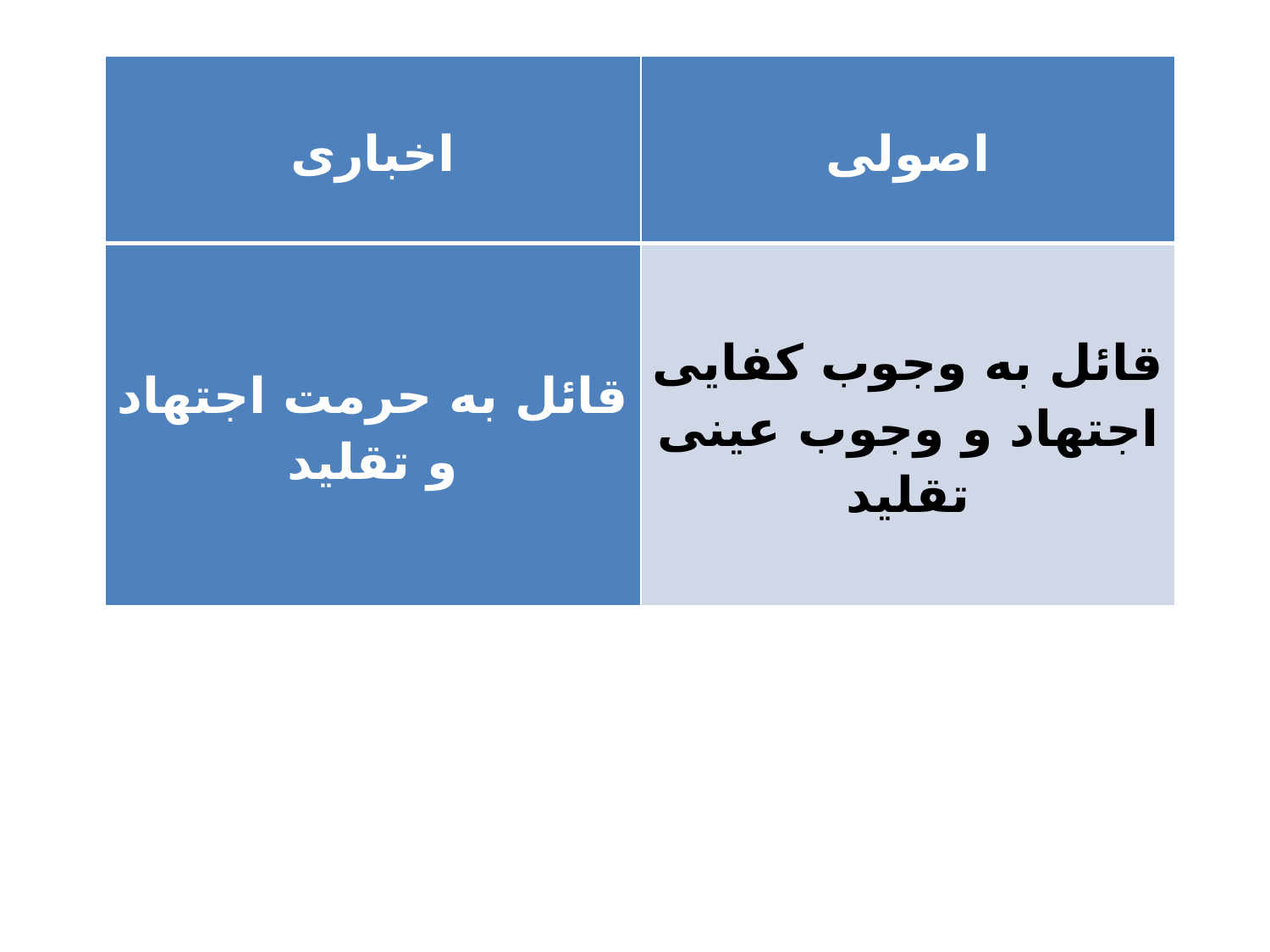

#
| اخباری | اصولی |
| --- | --- |
| قائل به حرمت اجتهاد و تقلید | قائل به وجوب کفایی اجتهاد و وجوب عینی تقلید |